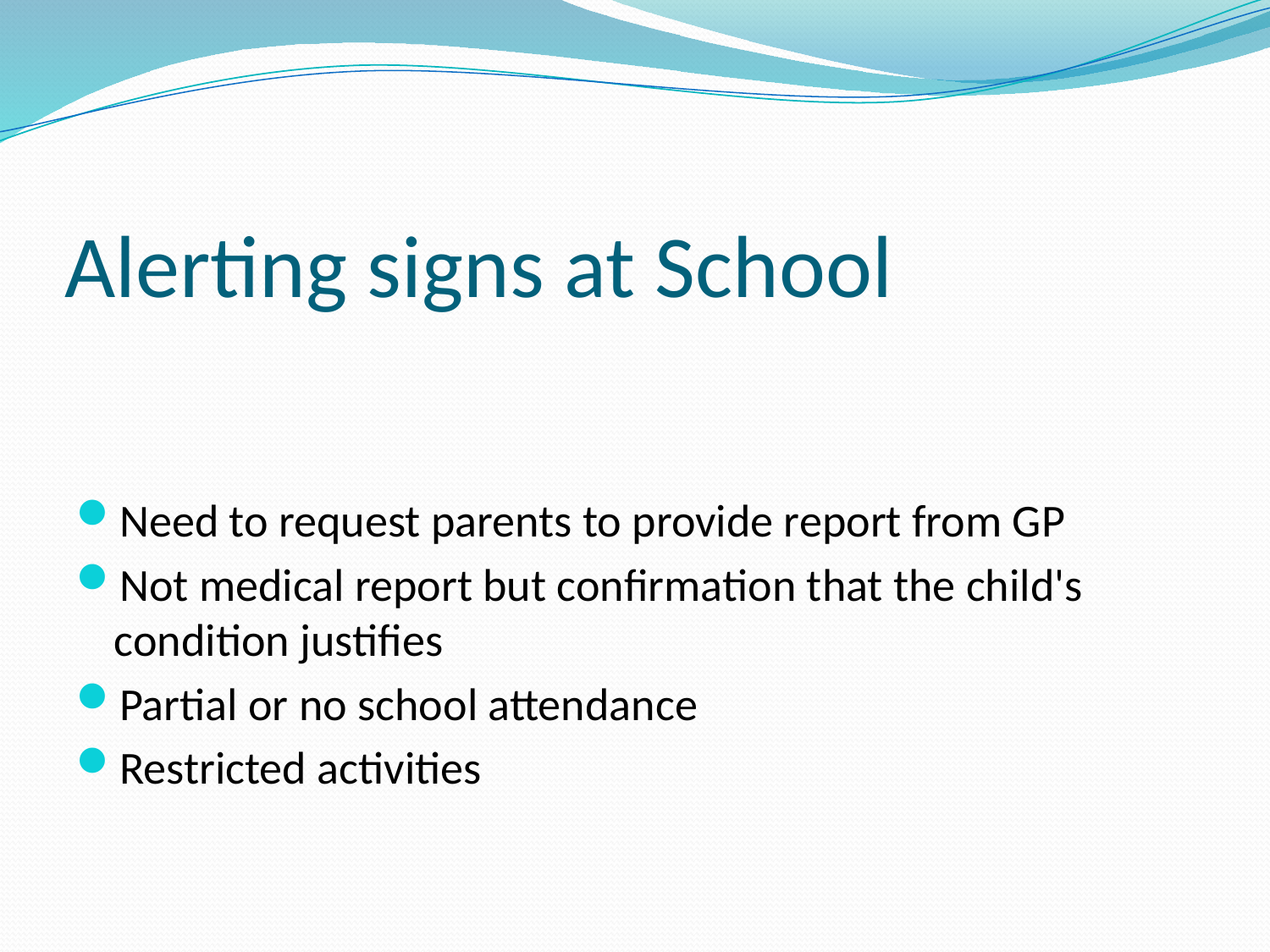

# Alerting signs at School

Need to request parents to provide report from GP
Not medical report but confirmation that the child's condition justifies
Partial or no school attendance
Restricted activities